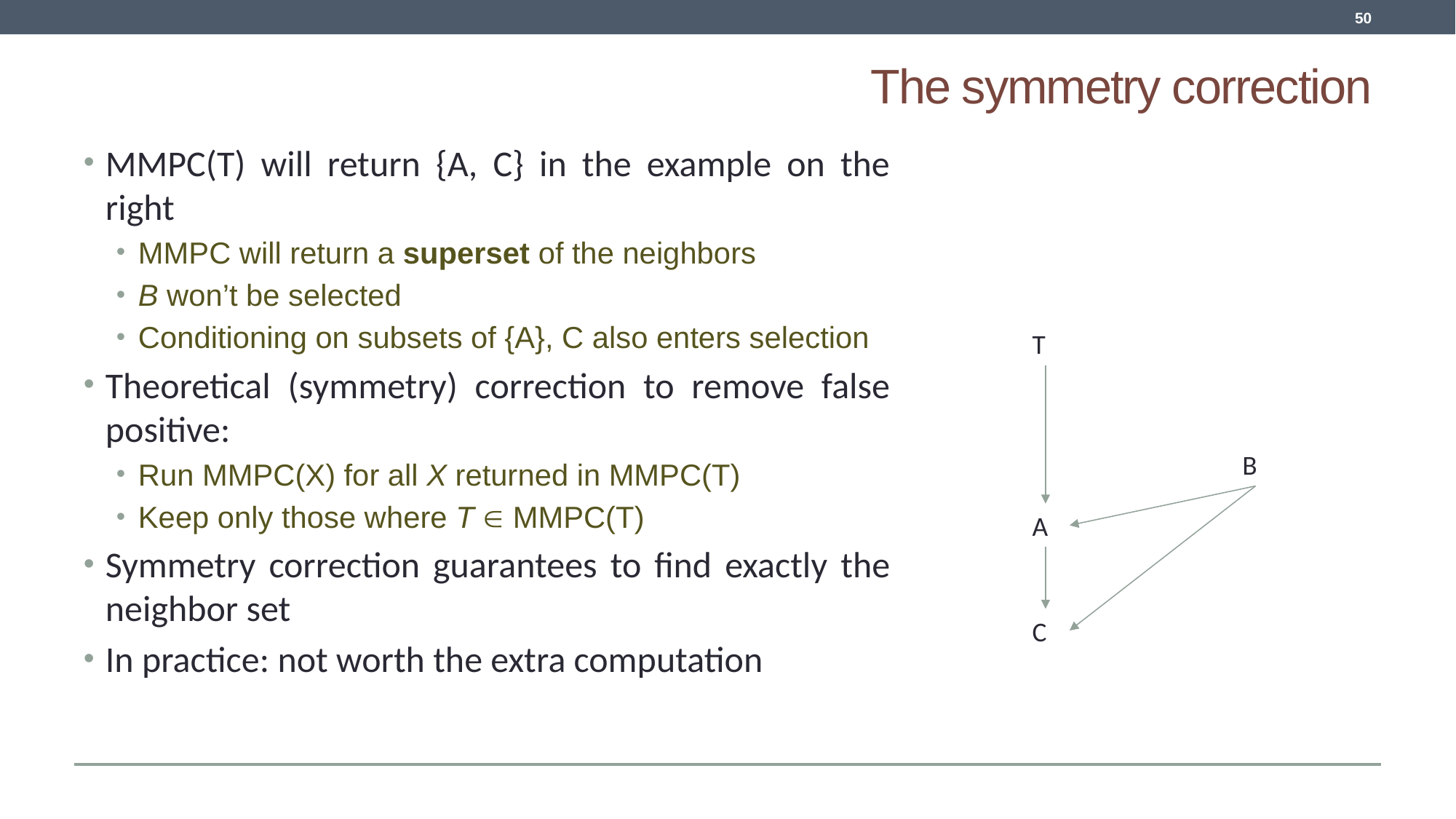

50
# The symmetry correction
MMPC(T) will return {A, C} in the example on the right
MMPC will return a superset of the neighbors
B won’t be selected
Conditioning on subsets of {A}, C also enters selection
Theoretical (symmetry) correction to remove false positive:
Run MMPC(X) for all X returned in MMPC(T)
Keep only those where T ∈ MMPC(T)
Symmetry correction guarantees to find exactly the neighbor set
In practice: not worth the extra computation
T
B
A
C